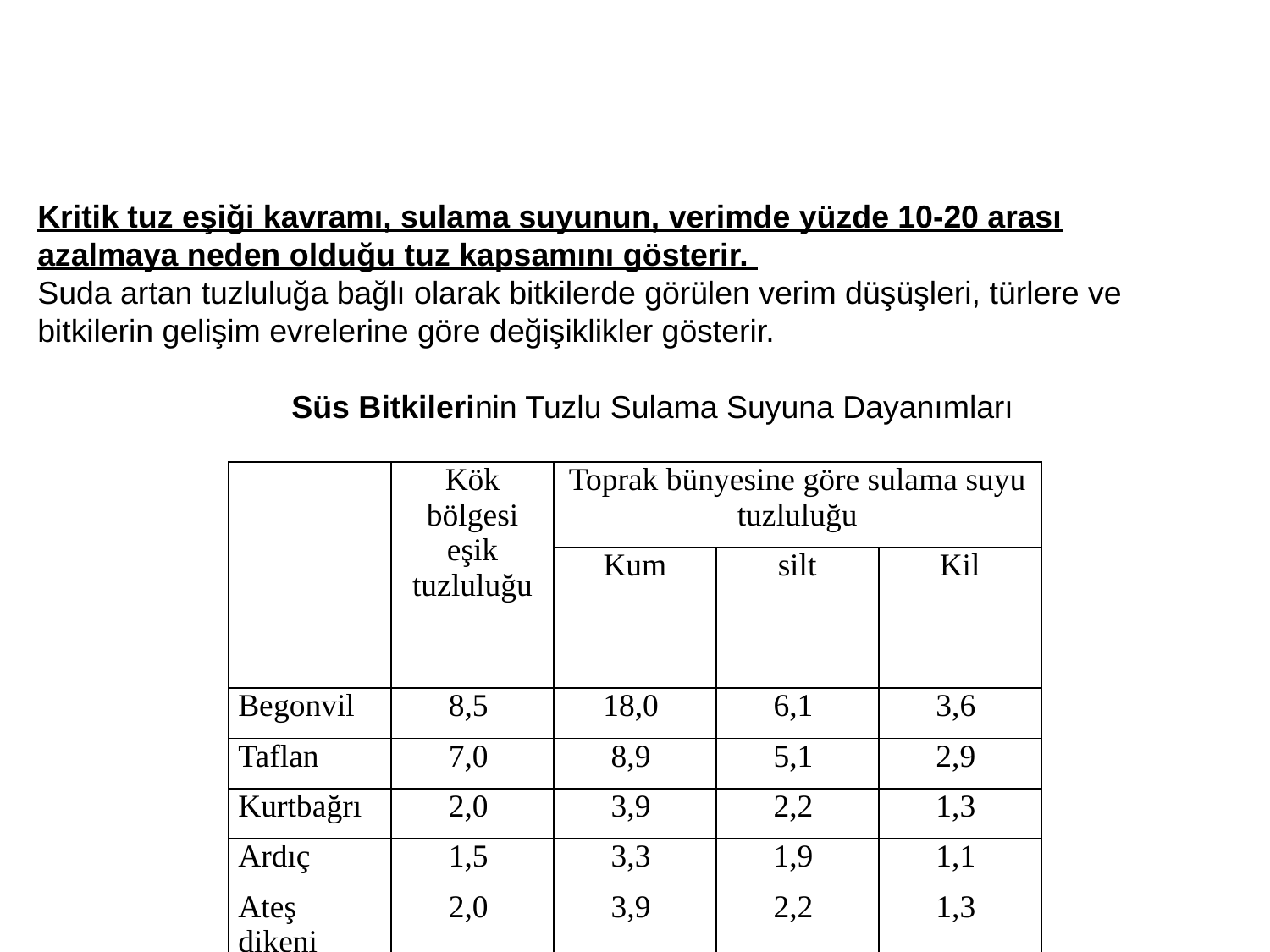

Kritik tuz eşiği kavramı, sulama suyunun, verimde yüzde 10-20 arası azalmaya neden olduğu tuz kapsamını gösterir.
Suda artan tuzluluğa bağlı olarak bitkilerde görülen verim düşüşleri, türlere ve
bitkilerin gelişim evrelerine göre değişiklikler gösterir.

		Süs Bitkilerinin Tuzlu Sulama Suyuna Dayanımları

|  | Kök bölgesi eşik tuzluluğu | Toprak bünyesine göre sulama suyu tuzluluğu |  |  |
| --- | --- | --- | --- | --- |
|  |  | Kum | silt | Kil |
| Begonvil | 8,5 | 18,0 | 6,1 | 3,6 |
| Taflan | 7,0 | 8,9 | 5,1 | 2,9 |
| Kurtbağrı | 2,0 | 3,9 | 2,2 | 1,3 |
| Ardıç | 1,5 | 3,3 | 1,9 | 1,1 |
| Ateş dikeni | 2,0 | 3,9 | 2,2 | 1,3 |